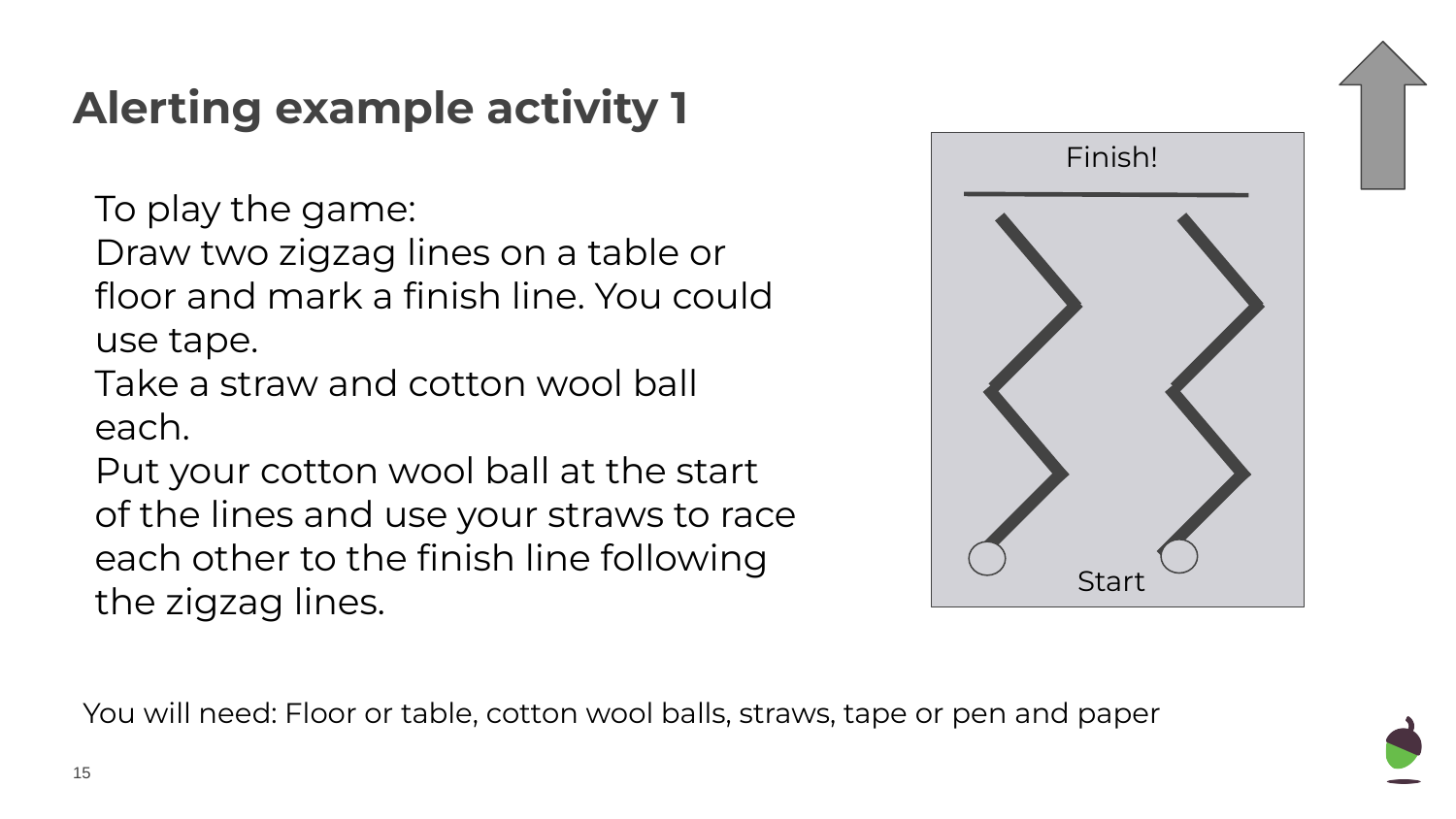

# Alerting example activity 1
Finish!

To play the game:
Draw two zigzag lines on a table or floor and mark a finish line. You could use tape.
Take a straw and cotton wool ball each.
Put your cotton wool ball at the start of the lines and use your straws to race each other to the finish line following the zigzag lines.

Start
You will need: Floor or table, cotton wool balls, straws, tape or pen and paper
15